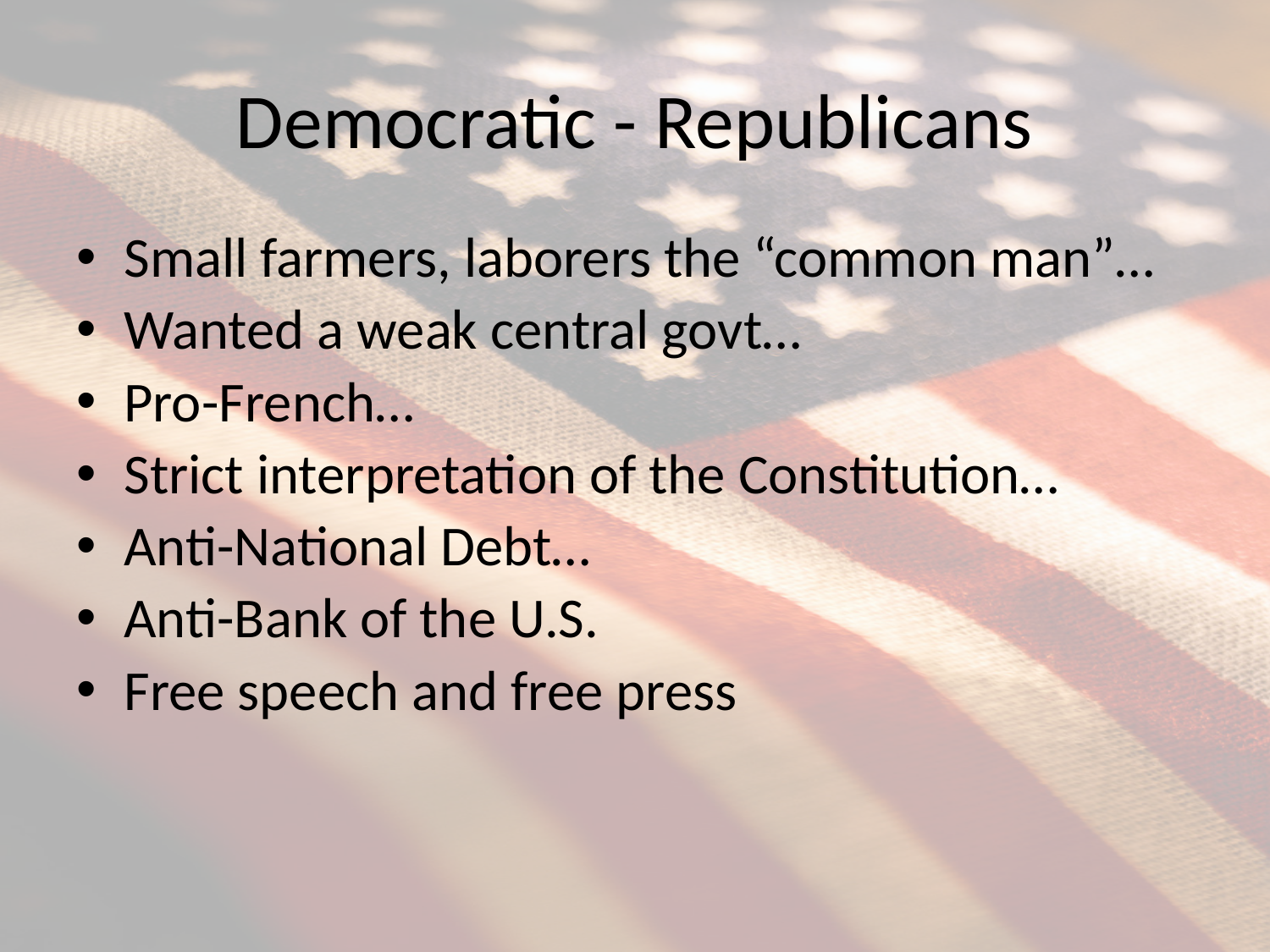

# Democratic - Republicans
Small farmers, laborers the “common man”…
Wanted a weak central govt…
Pro-French…
Strict interpretation of the Constitution…
Anti-National Debt…
Anti-Bank of the U.S.
Free speech and free press